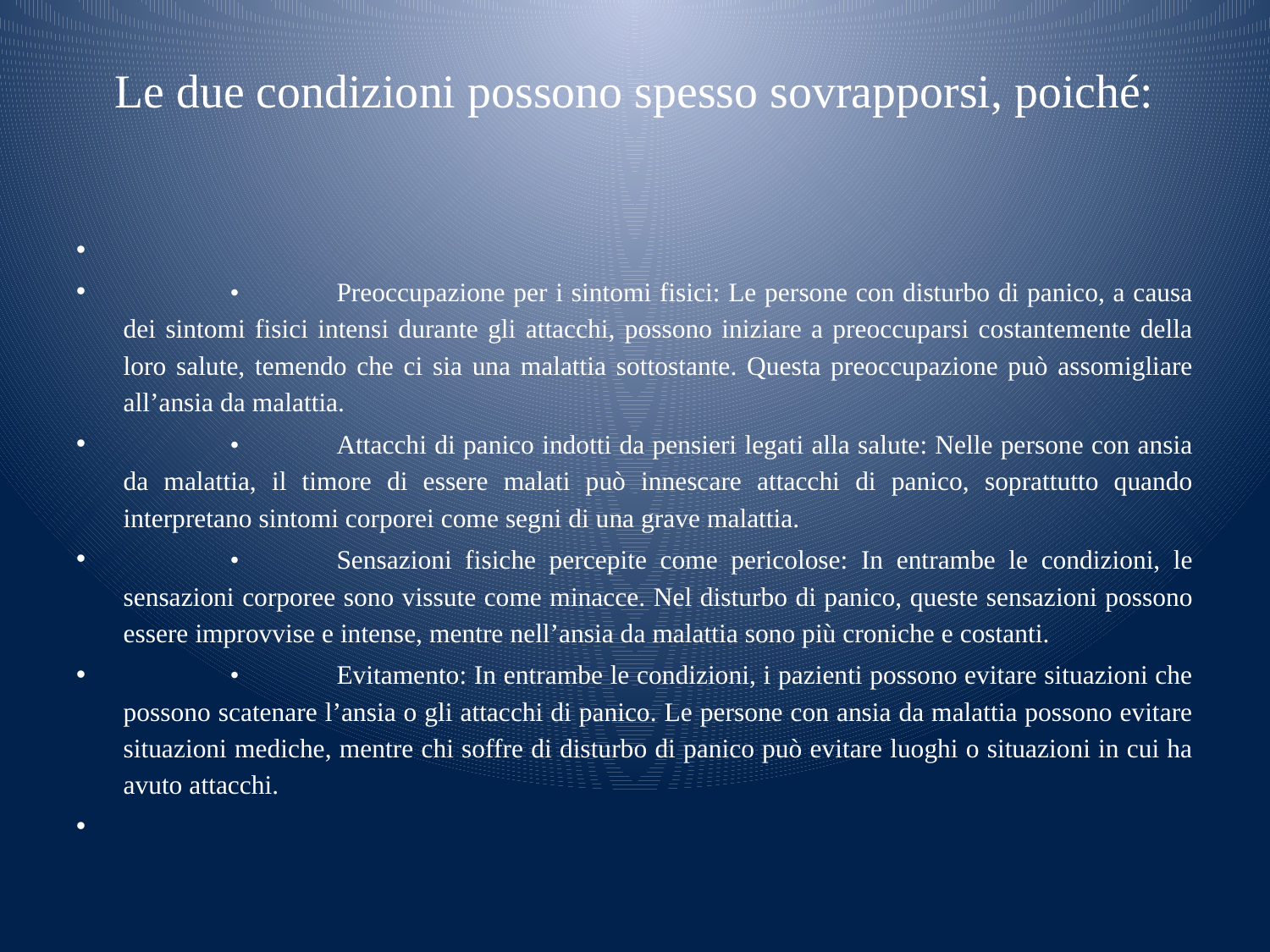

# Le due condizioni possono spesso sovrapporsi, poiché:

	•	Preoccupazione per i sintomi fisici: Le persone con disturbo di panico, a causa dei sintomi fisici intensi durante gli attacchi, possono iniziare a preoccuparsi costantemente della loro salute, temendo che ci sia una malattia sottostante. Questa preoccupazione può assomigliare all’ansia da malattia.
	•	Attacchi di panico indotti da pensieri legati alla salute: Nelle persone con ansia da malattia, il timore di essere malati può innescare attacchi di panico, soprattutto quando interpretano sintomi corporei come segni di una grave malattia.
	•	Sensazioni fisiche percepite come pericolose: In entrambe le condizioni, le sensazioni corporee sono vissute come minacce. Nel disturbo di panico, queste sensazioni possono essere improvvise e intense, mentre nell’ansia da malattia sono più croniche e costanti.
	•	Evitamento: In entrambe le condizioni, i pazienti possono evitare situazioni che possono scatenare l’ansia o gli attacchi di panico. Le persone con ansia da malattia possono evitare situazioni mediche, mentre chi soffre di disturbo di panico può evitare luoghi o situazioni in cui ha avuto attacchi.